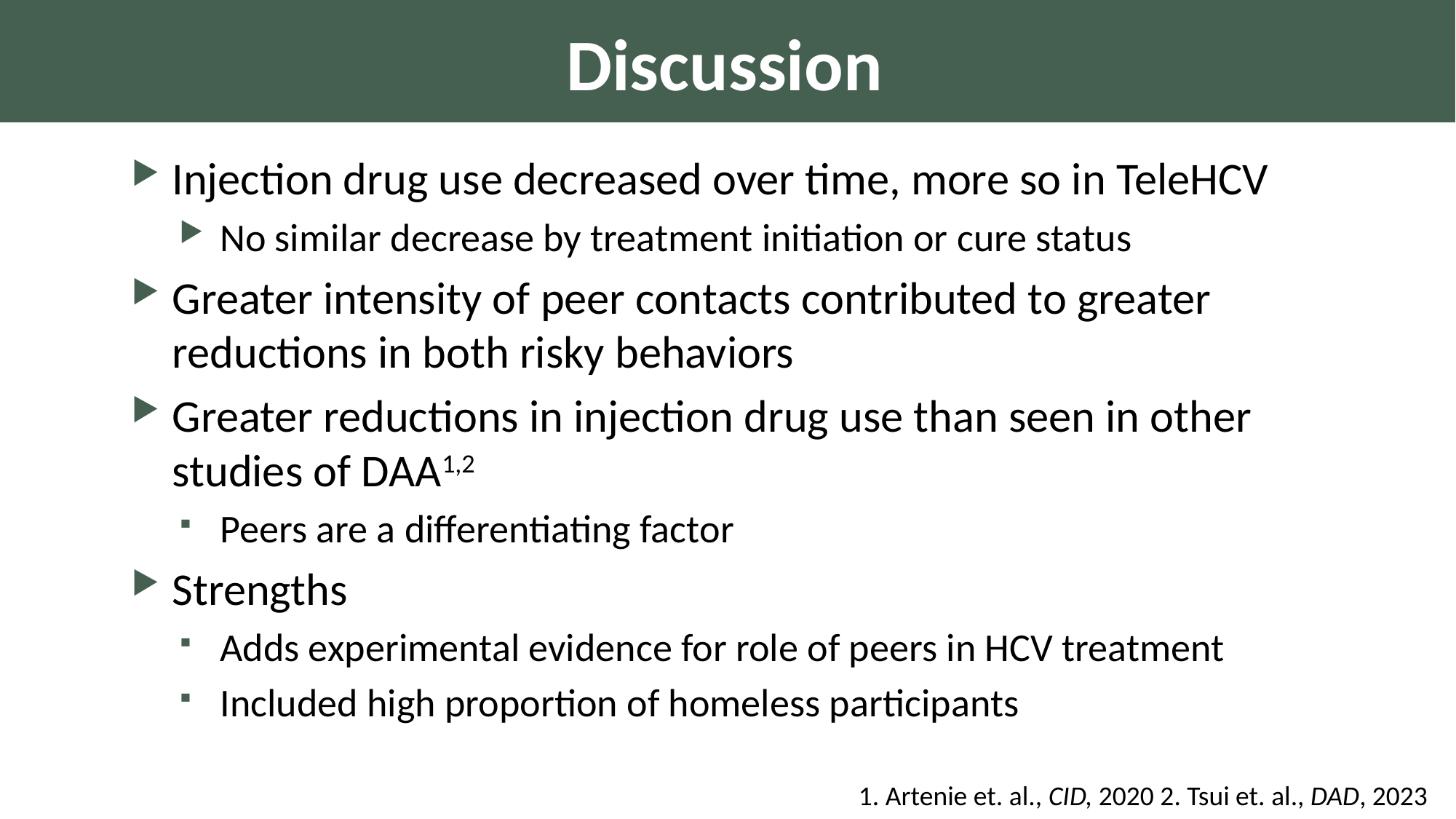

Discussion
Injection drug use decreased over time, more so in TeleHCV
No similar decrease by treatment initiation or cure status
Greater intensity of peer contacts contributed to greater reductions in both risky behaviors
Greater reductions in injection drug use than seen in other studies of DAA1,2
Peers are a differentiating factor
Strengths
Adds experimental evidence for role of peers in HCV treatment
Included high proportion of homeless participants

1. Artenie et. al., CID, 2020 2. Tsui et. al., DAD, 2023